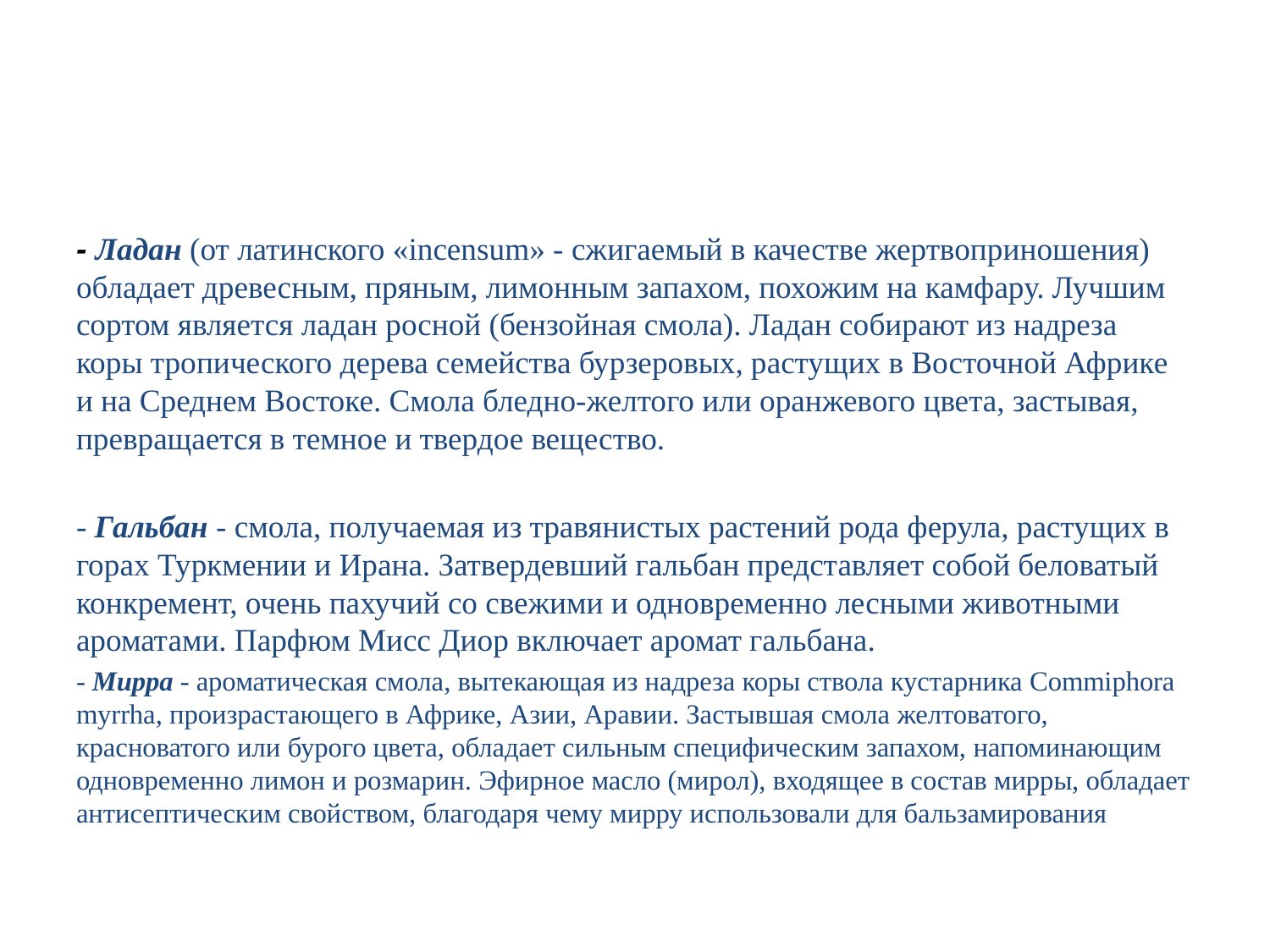

#
- Ладан (от латинского «incensum» - сжигаемый в качестве жертвоприношения) обладает древесным, пряным, лимонным запахом, похожим на камфару. Лучшим сортом является ладан росной (бензойная смола). Ладан собирают из надреза коры тропического дерева семейства бурзеровых, растущих в Восточной Африке и на Среднем Востоке. Смола бледно-желтого или оранжевого цвета, застывая, превращается в темное и твердое вещество.

- Гальбан - смола, получаемая из травянистых растений рода ферула, растущих в горах Туркмении и Ирана. Затвердевший гальбан представляет собой беловатый конкремент, очень пахучий со свежими и одновременно лесными животными ароматами. Парфюм Мисс Диор включает аромат гальбана.
- Мирра - ароматическая смола, вытекающая из надреза коры ствола кустарника Commiphora myrrha, произрастающего в Африке, Азии, Аравии. Застывшая смола желтоватого, красноватого или бурого цвета, обладает сильным специфическим запахом, напоминающим одновременно лимон и розмарин. Эфирное масло (мирол), входящее в состав мирры, обладает антисептическим свойством, благодаря чему мирру использовали для бальзамирования